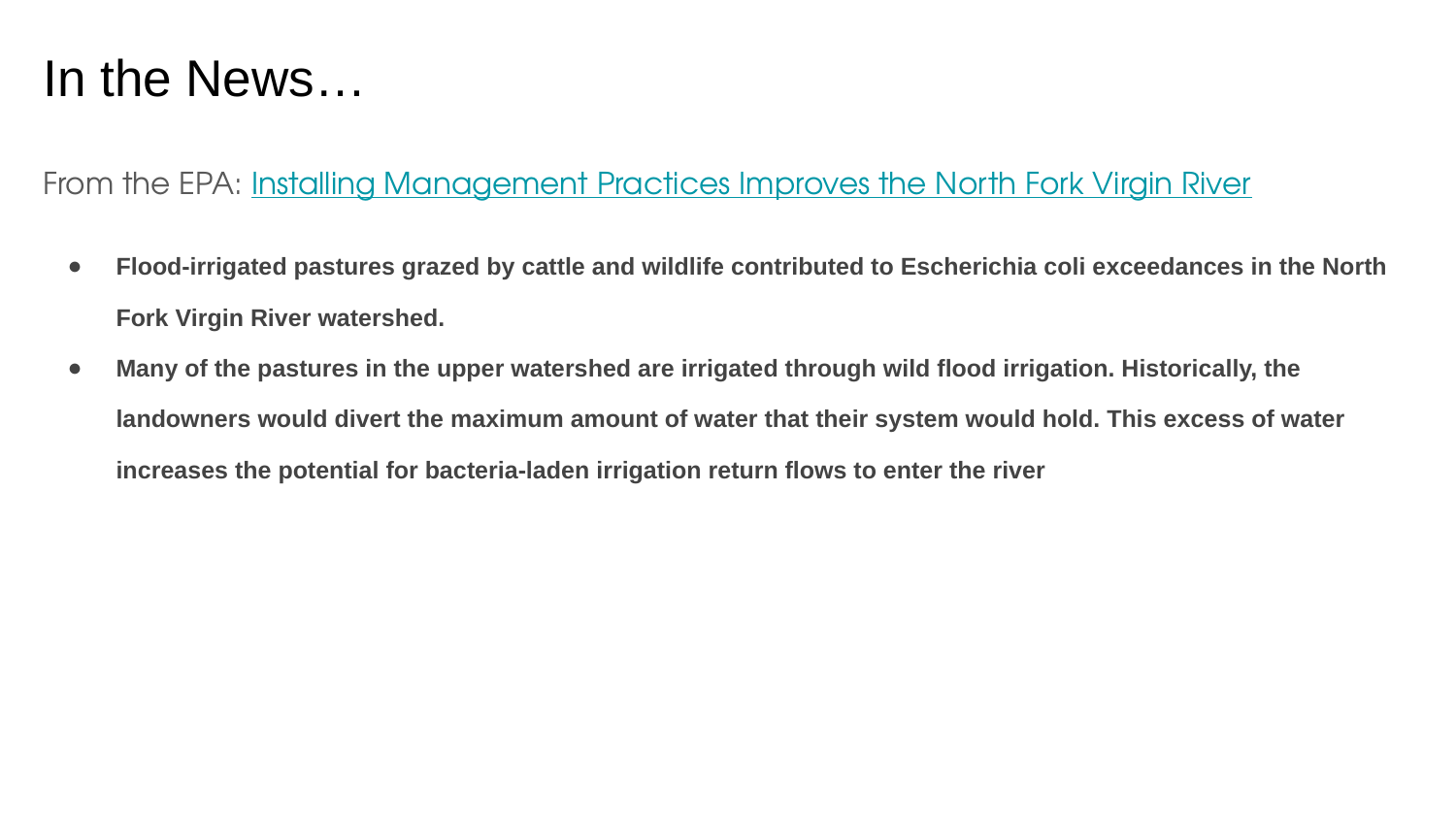

# In the News…

From the EPA: Installing Management Practices Improves the North Fork Virgin River
Flood-irrigated pastures grazed by cattle and wildlife contributed to Escherichia coli exceedances in the North Fork Virgin River watershed.
Many of the pastures in the upper watershed are irrigated through wild flood irrigation. Historically, the landowners would divert the maximum amount of water that their system would hold. This excess of water increases the potential for bacteria-laden irrigation return flows to enter the river